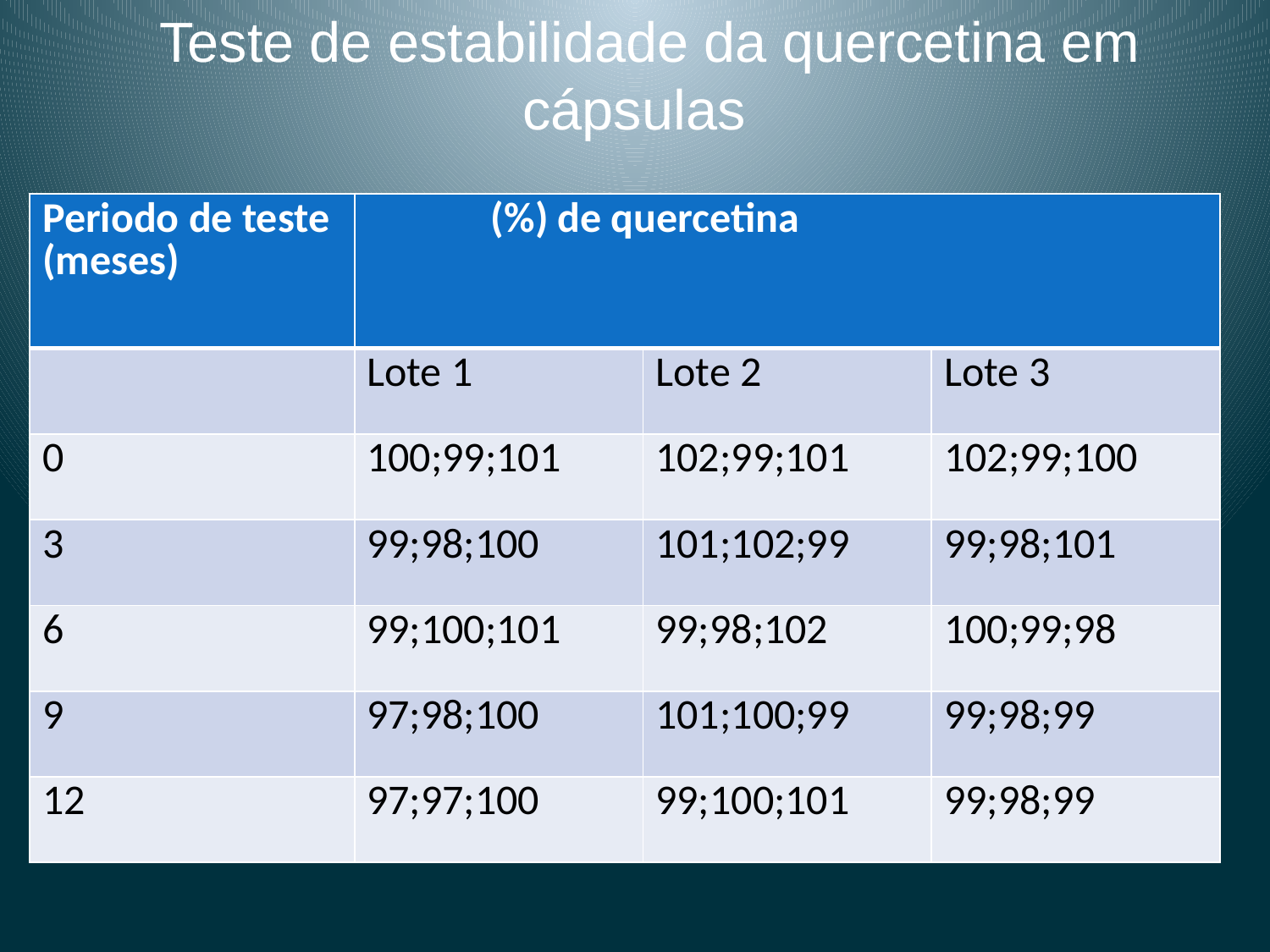

Teste de estabilidade da quercetina em cápsulas
| Periodo de teste (meses) | (%) de quercetina |  |  |
| --- | --- | --- | --- |
|  | Lote 1 | Lote 2 | Lote 3 |
| 0 | 100;99;101 | 102;99;101 | 102;99;100 |
| 3 | 99;98;100 | 101;102;99 | 99;98;101 |
| 6 | 99;100;101 | 99;98;102 | 100;99;98 |
| 9 | 97;98;100 | 101;100;99 | 99;98;99 |
| 12 | 97;97;100 | 99;100;101 | 99;98;99 |